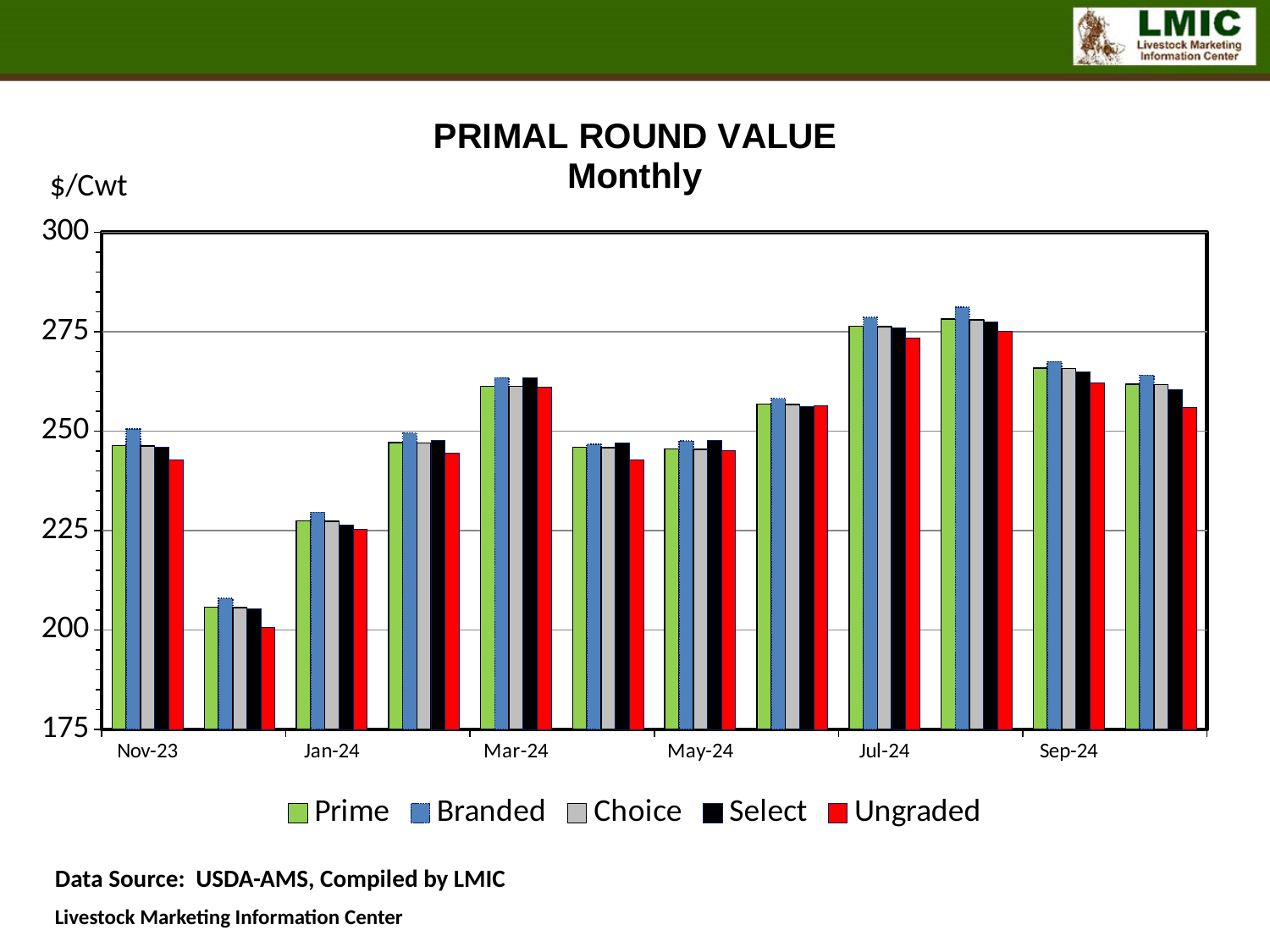

### Chart: PRIMAL ROUND VALUE
Monthly

| Category | Prime | Branded | Choice | Select | Ungraded |
|---|---|---|---|---|---|
| 45231 | 246.416 | 250.52399999999997 | 246.352 | 245.908 | 242.72599999999997 |
| 45261 | 205.7975 | 207.945 | 205.6725 | 205.33750000000003 | 200.59000000000003 |
| 45292 | 227.51 | 229.584 | 227.352 | 226.43599999999998 | 225.308 |
| 45323 | 247.14249999999998 | 249.5575 | 247.015 | 247.6325 | 244.59 |
| 45352 | 261.34000000000003 | 263.485 | 261.25750000000005 | 263.46750000000003 | 261.07 |
| 45383 | 245.9925 | 246.74500000000003 | 245.8475 | 246.98250000000002 | 242.75 |
| 45413 | 245.55600000000004 | 247.56800000000004 | 245.41 | 247.69400000000002 | 245.14600000000002 |
| 45444 | 256.83 | 258.2825 | 256.72 | 256.15250000000003 | 256.33750000000003 |
| 45474 | 276.438 | 278.63 | 276.32599999999996 | 275.98 | 273.38 |
| 45505 | 278.245 | 281.2 | 278.0575 | 277.495 | 275.0375 |
| 45536 | 265.89 | 267.4875 | 265.78000000000003 | 265.025 | 262.195 |
| 45566 | 261.854 | 264.092 | 261.696 | 260.512 | 256.024 |
Data Source:  USDA-AMS, Compiled by LMIC
Livestock Marketing Information Center